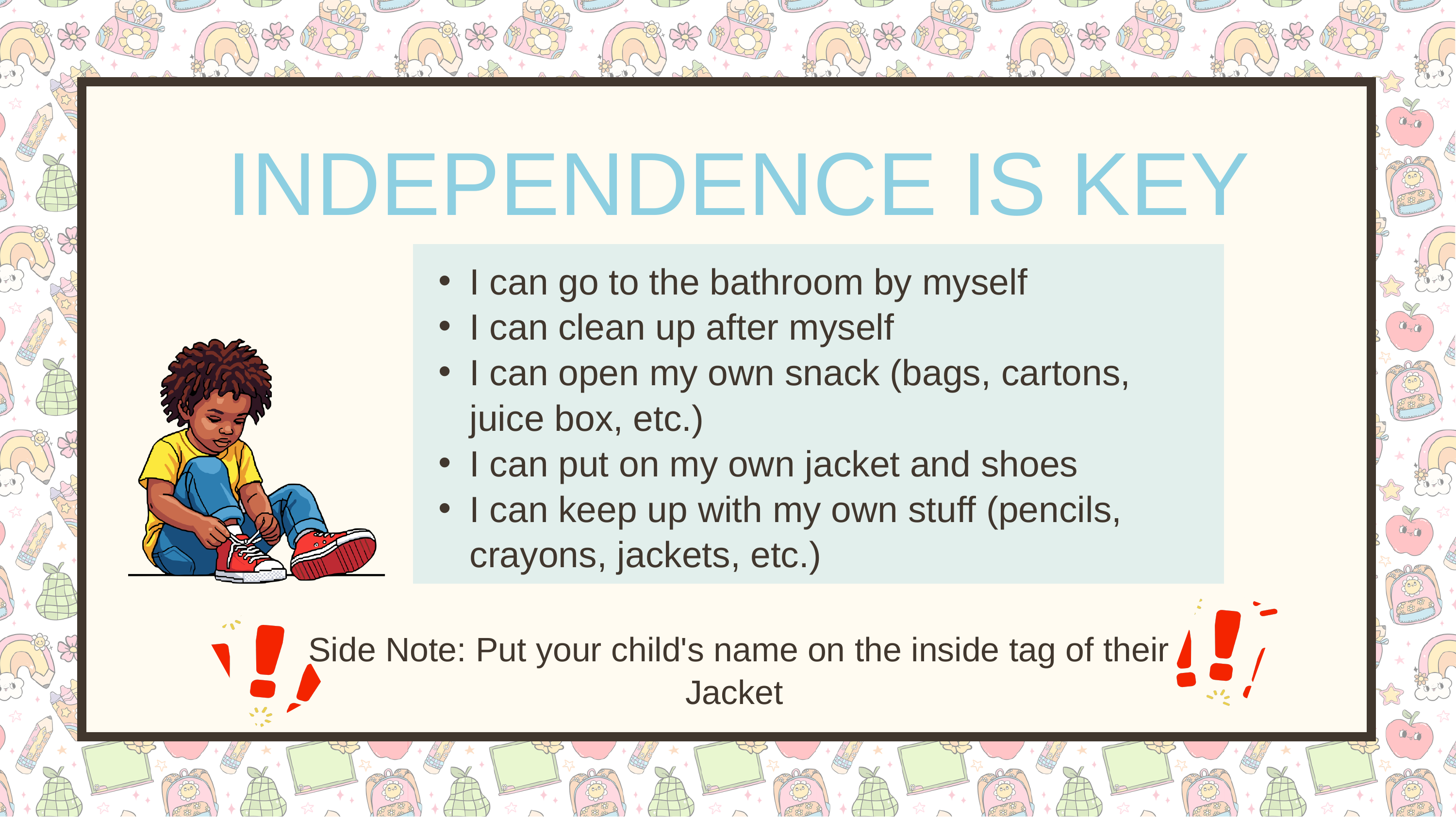

INDEPENDENCE IS KEY

I can go to the bathroom by myself
I can clean up after myself
I can open my own snack (bags, cartons, juice box, etc.)
I can put on my own jacket and shoes
I can keep up with my own stuff (pencils, crayons, jackets, etc.)

Side Note: Put your child's name on the inside tag of their Jacket